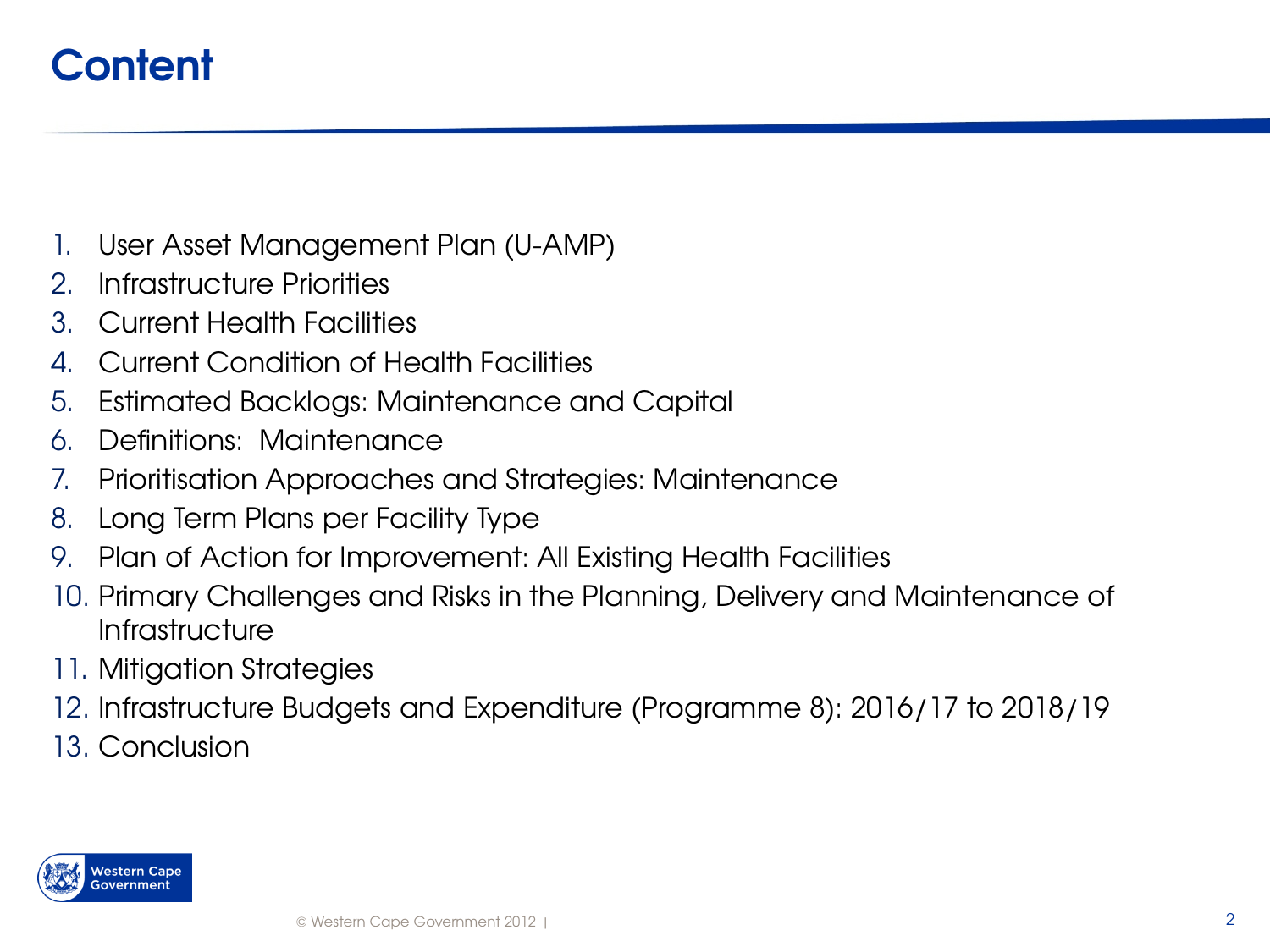

# Content

User Asset Management Plan (U-AMP)
Infrastructure Priorities
Current Health Facilities
Current Condition of Health Facilities
Estimated Backlogs: Maintenance and Capital
Definitions:  Maintenance
Prioritisation Approaches and Strategies: Maintenance
Long Term Plans per Facility Type
Plan of Action for Improvement: All Existing Health Facilities
Primary Challenges and Risks in the Planning, Delivery and Maintenance of Infrastructure
Mitigation Strategies
Infrastructure Budgets and Expenditure (Programme 8): 2016/17 to 2018/19
Conclusion

2